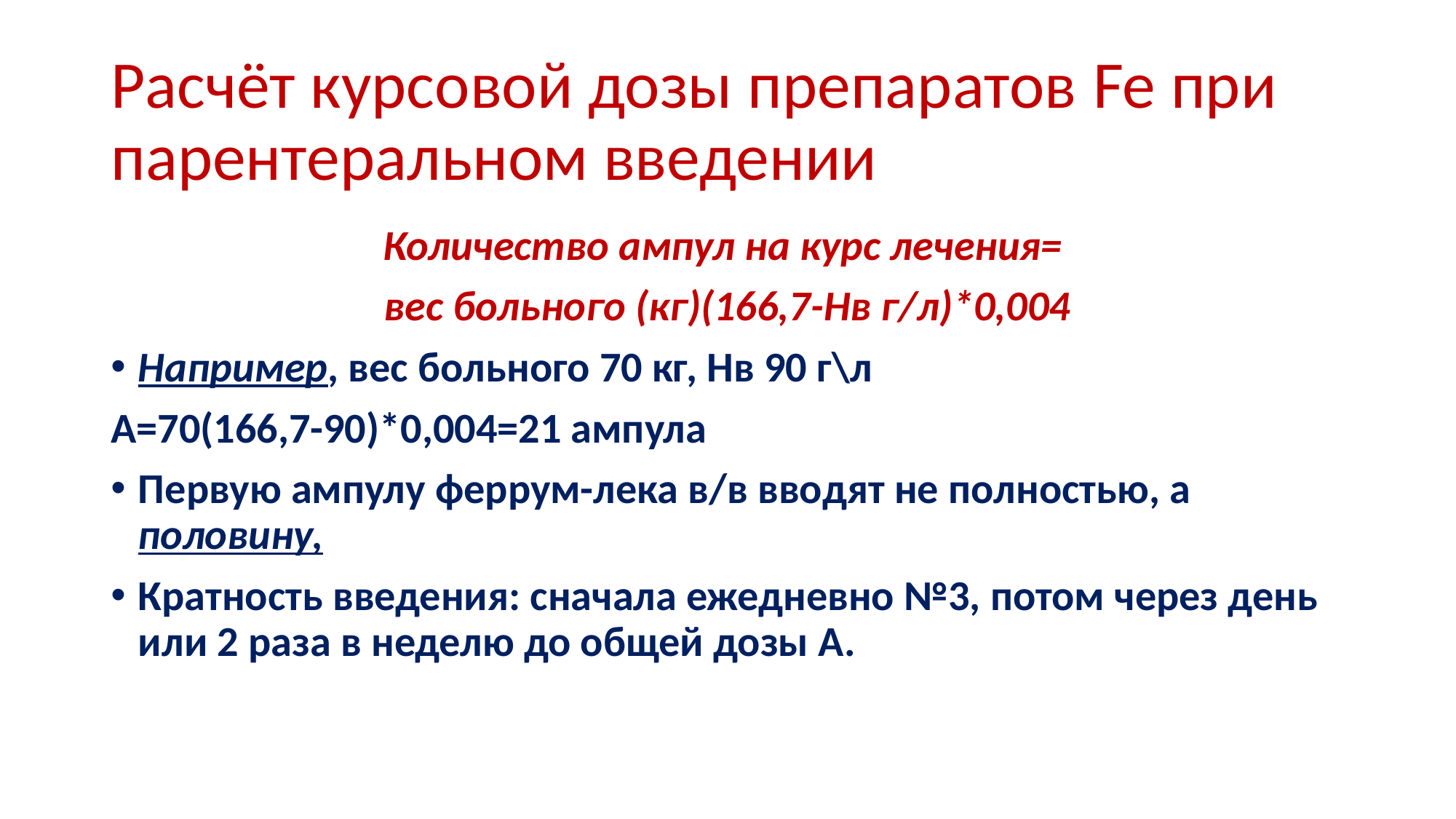

# Расчёт курсовой дозы препаратов Fe при парентеральном введении
Количество ампул на курс лечения=
вес больного (кг)(166,7-Нв г/л)*0,004
Например, вес больного 70 кг, Нв 90 г\л
А=70(166,7-90)*0,004=21 ампула
Первую ампулу феррум-лека в/в вводят не полностью, а половину,
Кратность введения: сначала ежедневно №3, потом через день или 2 раза в неделю до общей дозы А.